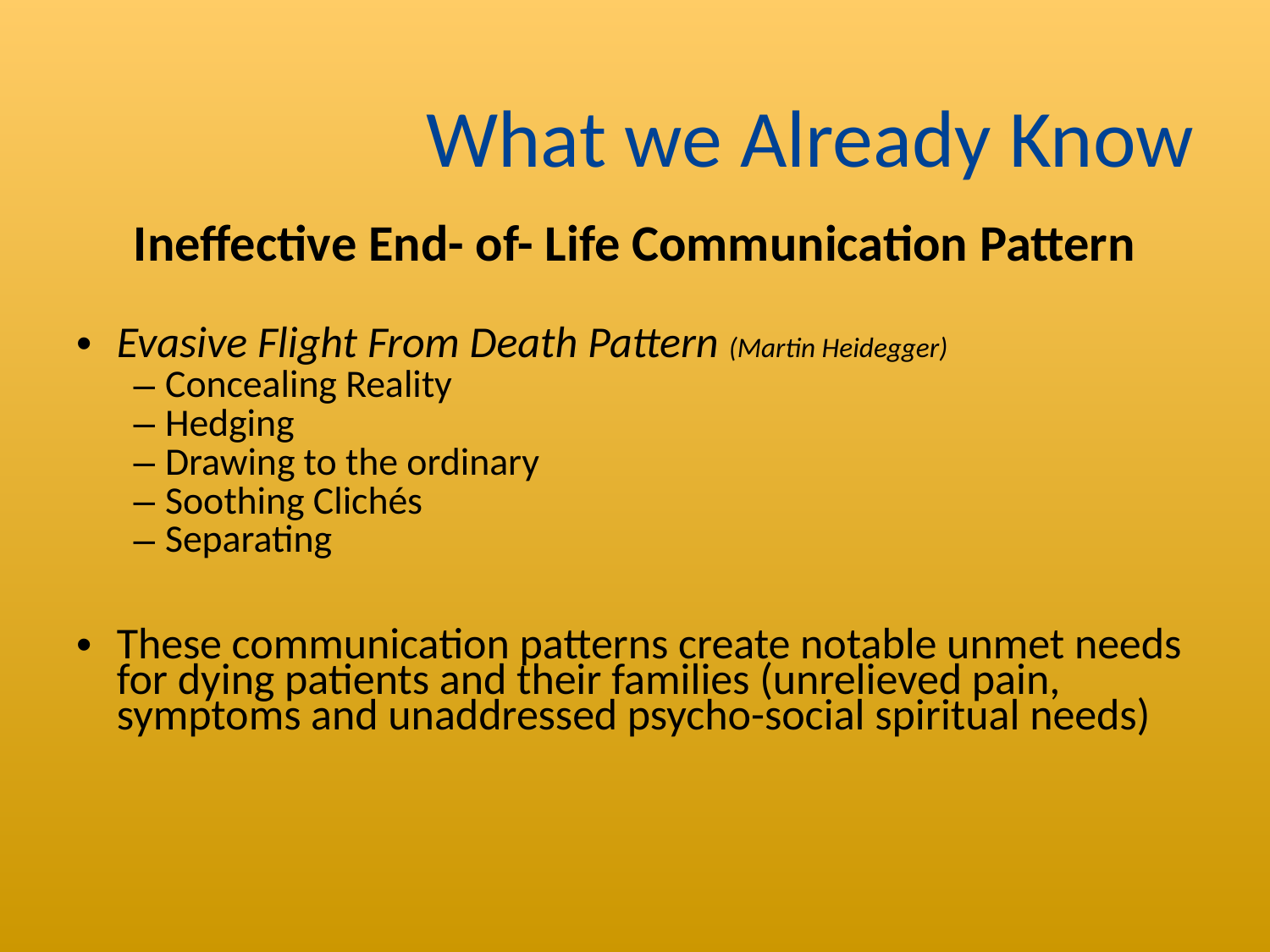

Ineffective End- of- Life Communication Pattern

Evasive Flight From Death Pattern (Martin Heidegger)
Concealing Reality
Hedging
Drawing to the ordinary
Soothing Clichés
Separating

These communication patterns create notable unmet needs for dying patients and their families (unrelieved pain, symptoms and unaddressed psycho-social spiritual needs)
What we Already Know